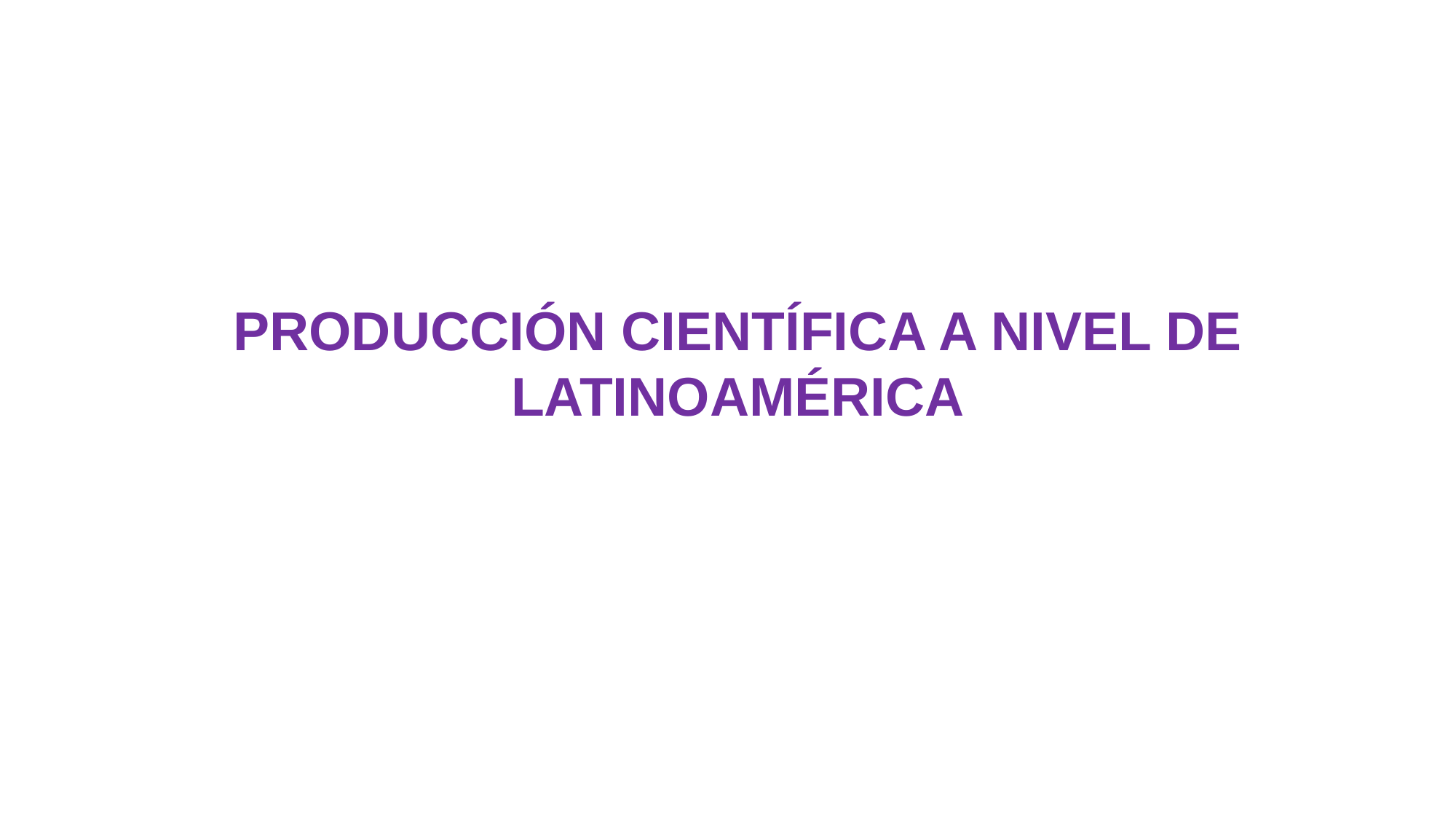

# Producción científica a nivel de Latinoamérica